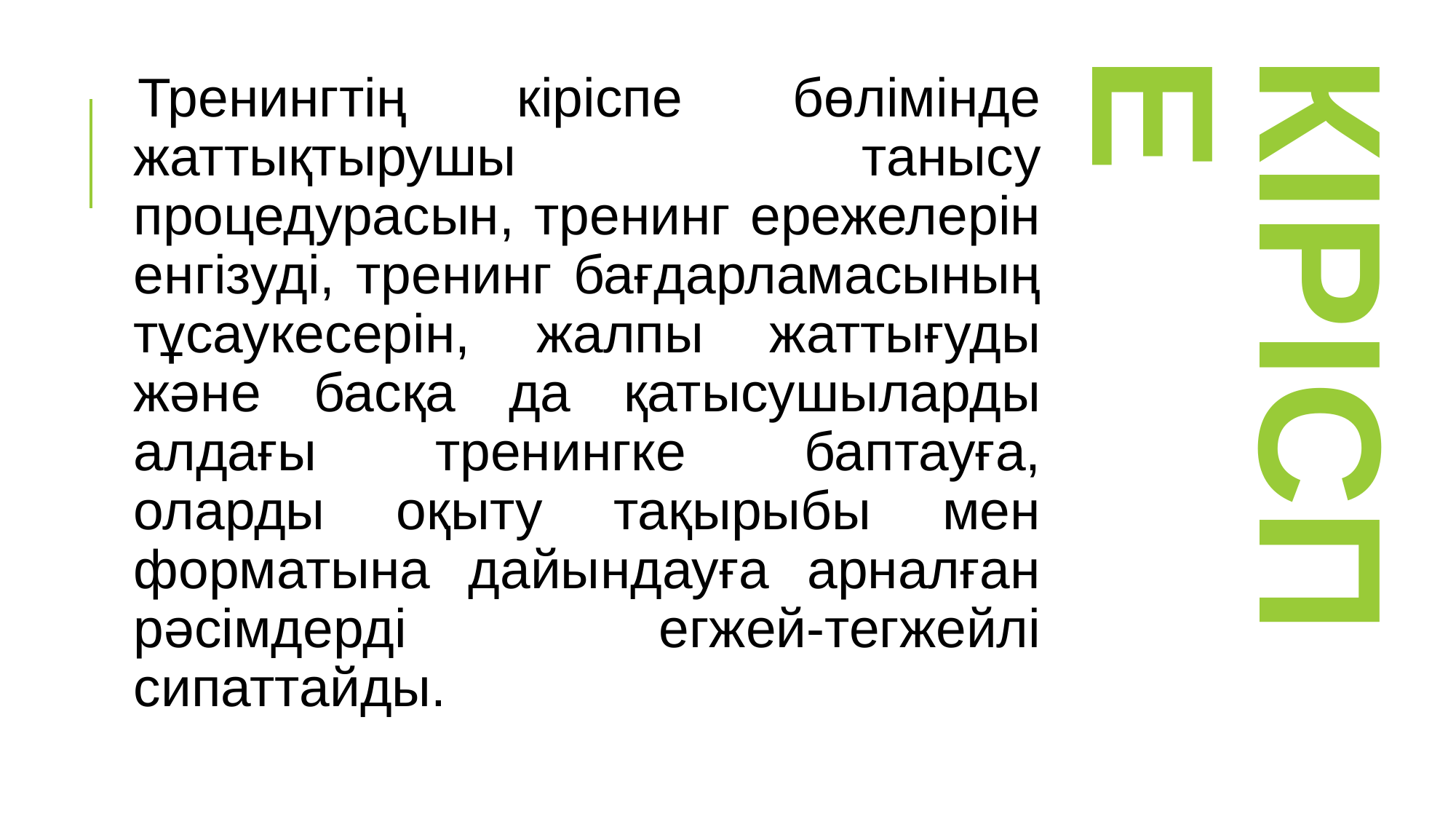

Тренингтің кіріспе бөлімінде жаттықтырушы танысу процедурасын, тренинг ережелерін енгізуді, тренинг бағдарламасының тұсаукесерін, жалпы жаттығуды және басқа да қатысушыларды алдағы тренингке баптауға, оларды оқыту тақырыбы мен форматына дайындауға арналған рәсімдерді егжей-тегжейлі сипаттайды.
# КІРІСПЕ